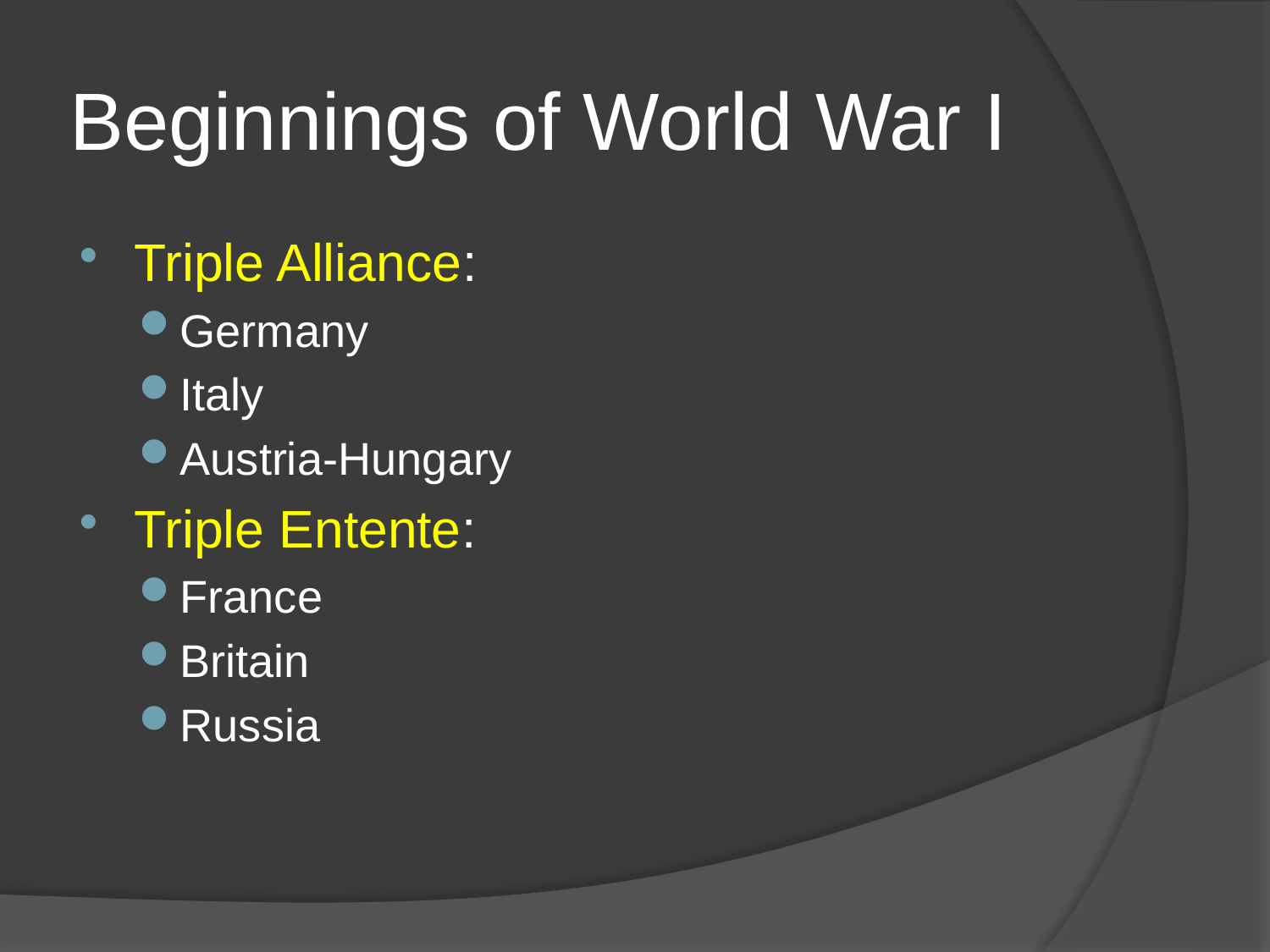

# Beginnings of World War I
Triple Alliance:
Germany
Italy
Austria-Hungary
Triple Entente:
France
Britain
Russia